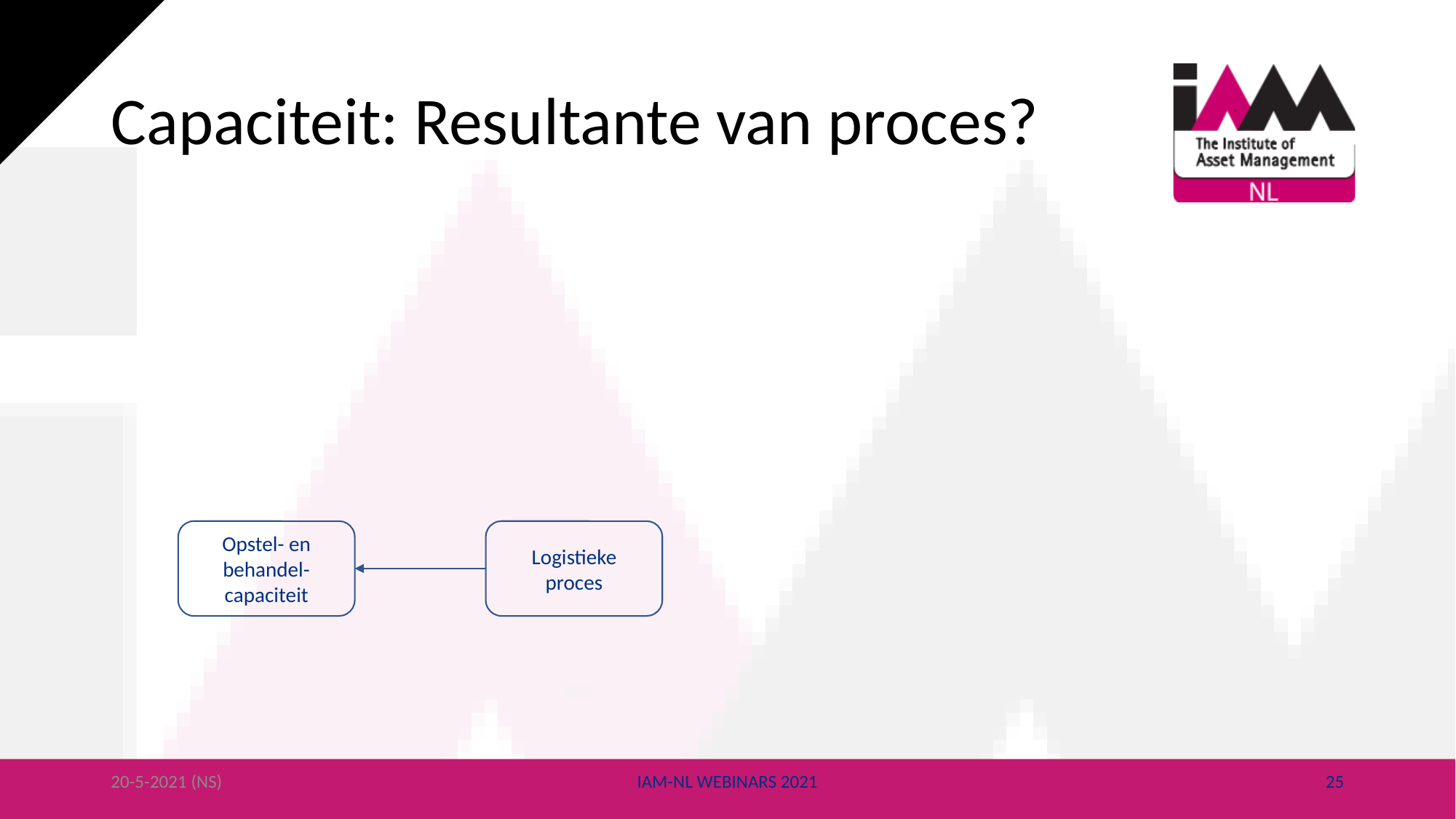

# Capaciteit: Resultante van proces?
Opstel- en
behandel-capaciteit
Logistieke proces
20-5-2021 (NS)
IAM-NL WEBINARS 2021
25